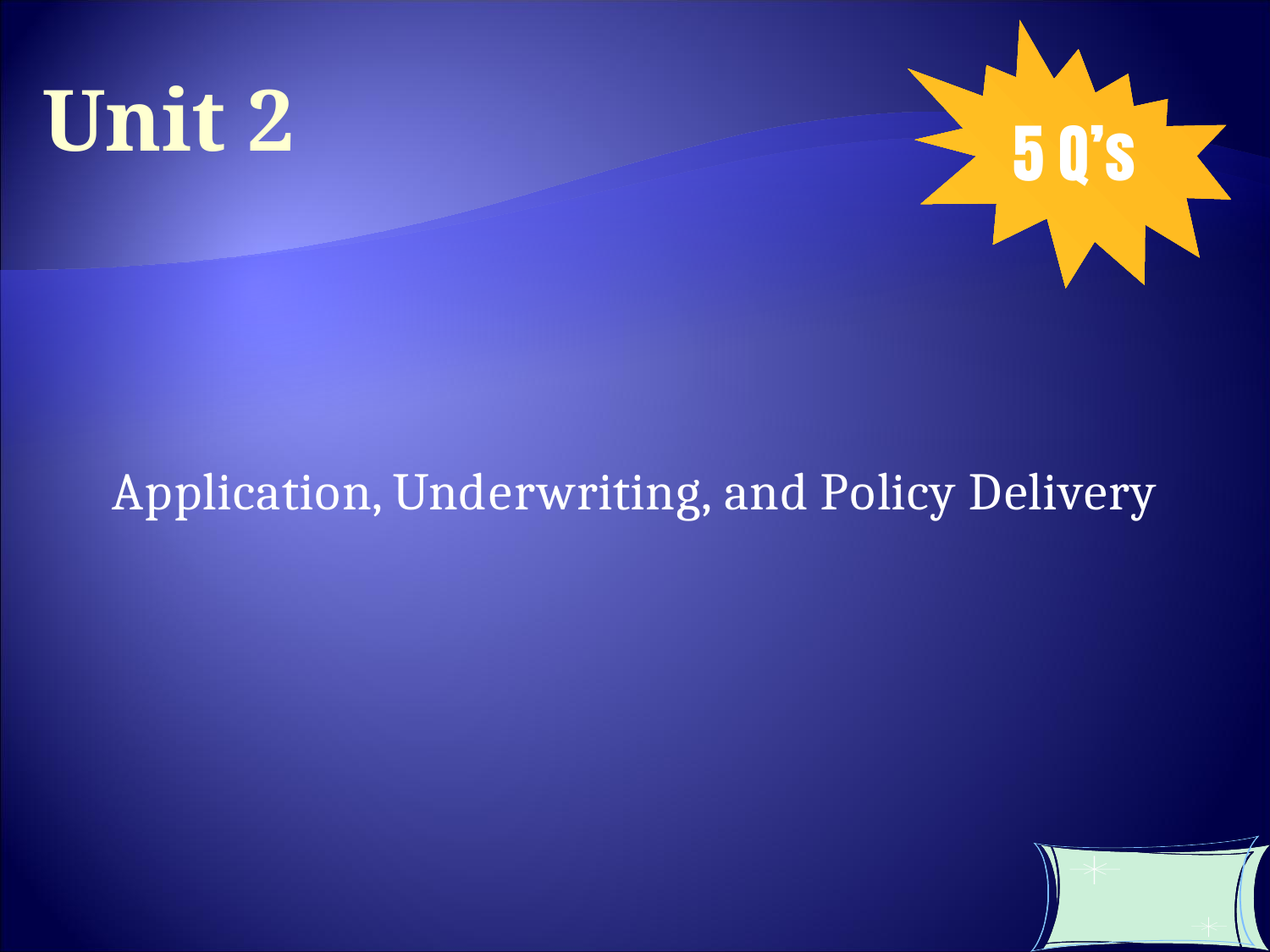

5 Q’s
Unit 2

Application, Underwriting, and Policy Delivery